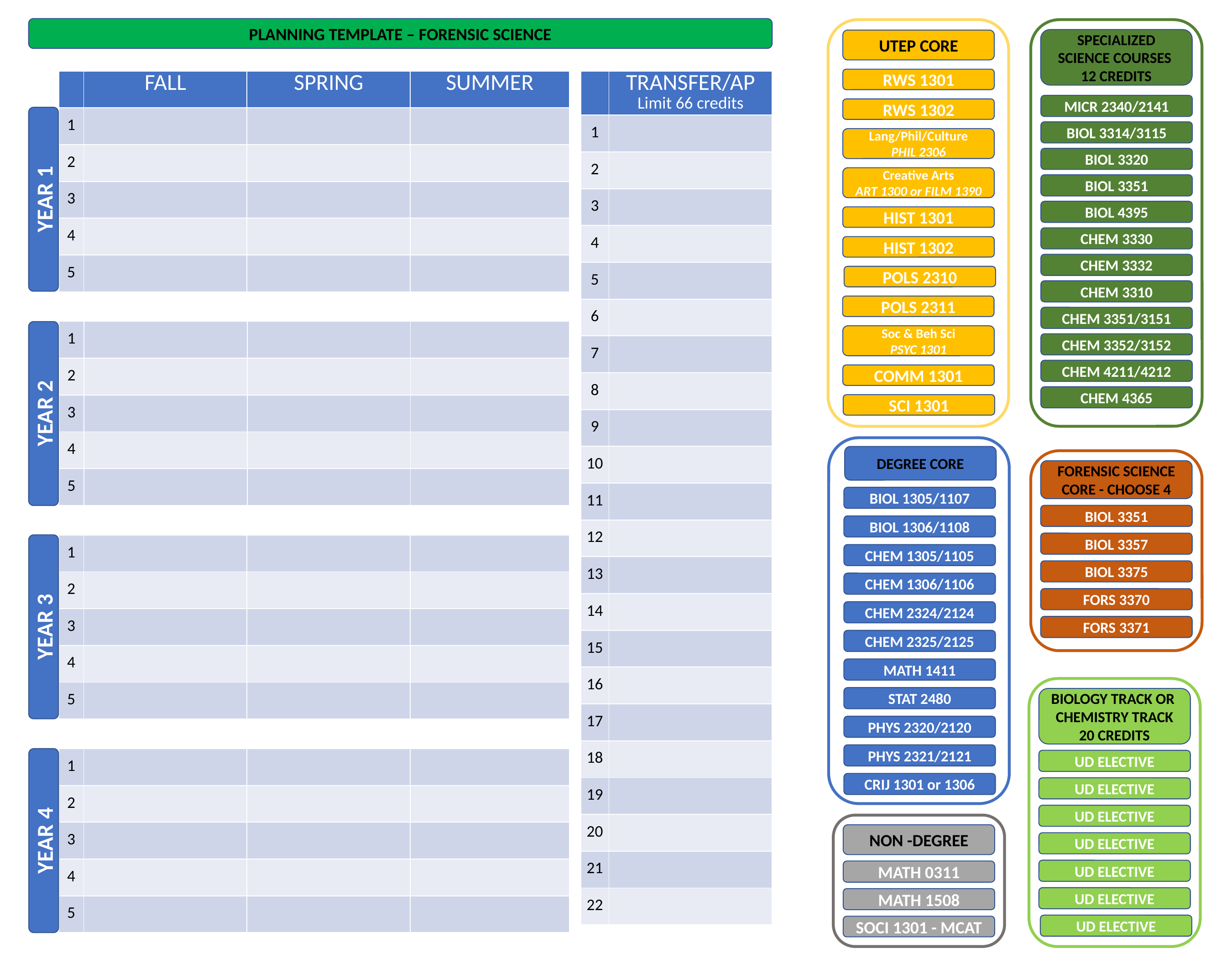

RWS 1301
MICR 2340/2141
RWS 1302
BIOL 3314/3115
Lang/Phil/Culture
PHIL 2306
BIOL 3320
Creative Arts
ART 1300 or FILM 1390
BIOL 3351
BIOL 4395
HIST 1301
CHEM 3330
HIST 1302
CHEM 3332
POLS 2310
CHEM 3310
POLS 2311
CHEM 3351/3151
Soc & Beh Sci
PSYC 1301
CHEM 3352/3152
CHEM 4211/4212
COMM 1301
CHEM 4365
SCI 1301
BIOL 1305/1107
BIOL 3351
BIOL 1306/1108
BIOL 3357
CHEM 1305/1105
BIOL 3375
CHEM 1306/1106
FORS 3370
CHEM 2324/2124
FORS 3371
CHEM 2325/2125
MATH 1411
STAT 2480
PHYS 2320/2120
PHYS 2321/2121
UD ELECTIVE
CRIJ 1301 or 1306
UD ELECTIVE
UD ELECTIVE
UD ELECTIVE
UD ELECTIVE
MATH 0311
UD ELECTIVE
MATH 1508
UD ELECTIVE
SOCI 1301 - MCAT